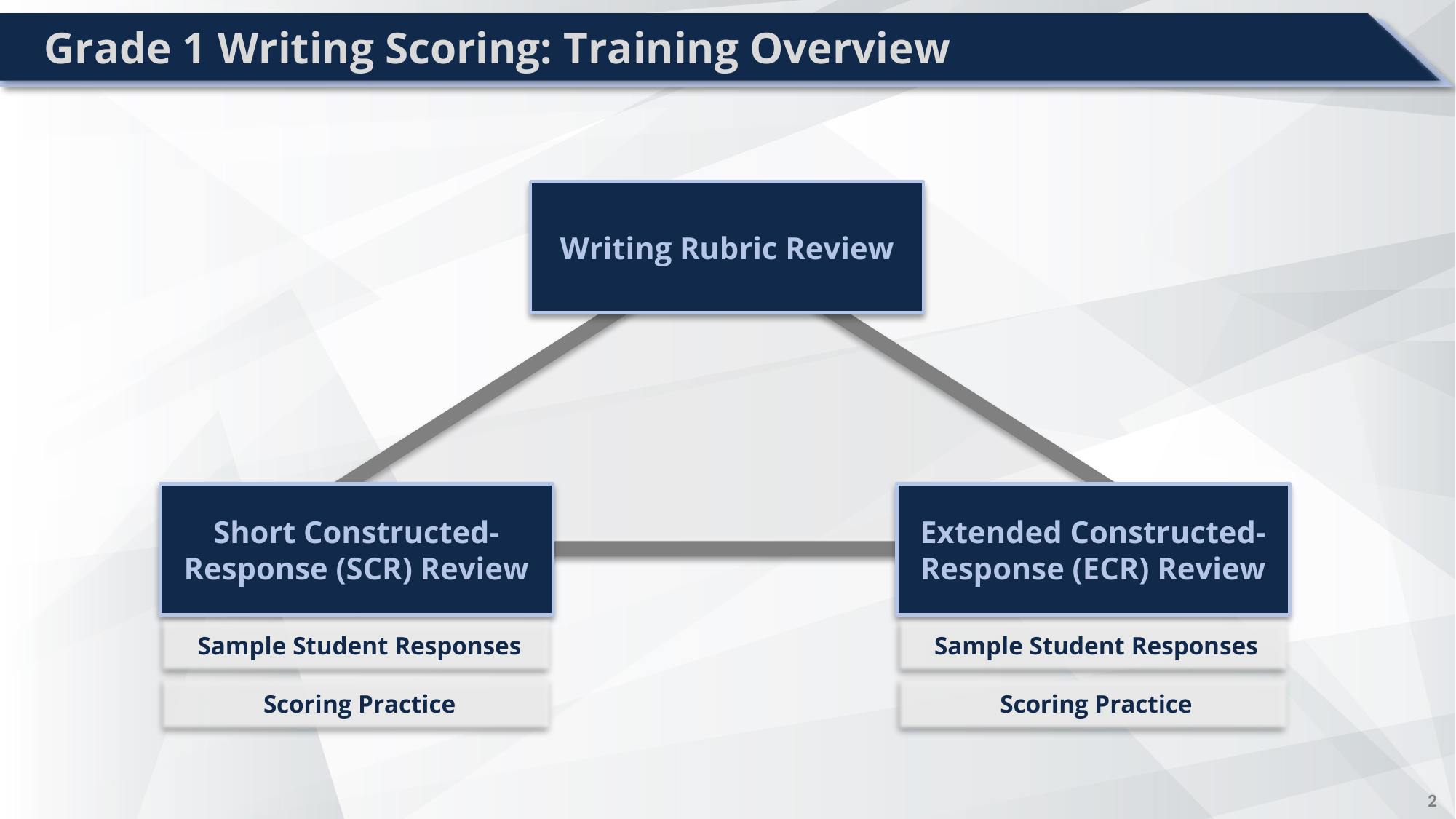

# Grade 1 Writing Scoring: Training Overview
Writing Rubric Review

Short Constructed-Response (SCR) Review
Extended Constructed-Response (ECR) Review
Sample Student Responses
Sample Student Responses
Scoring Practice
Scoring Practice
2